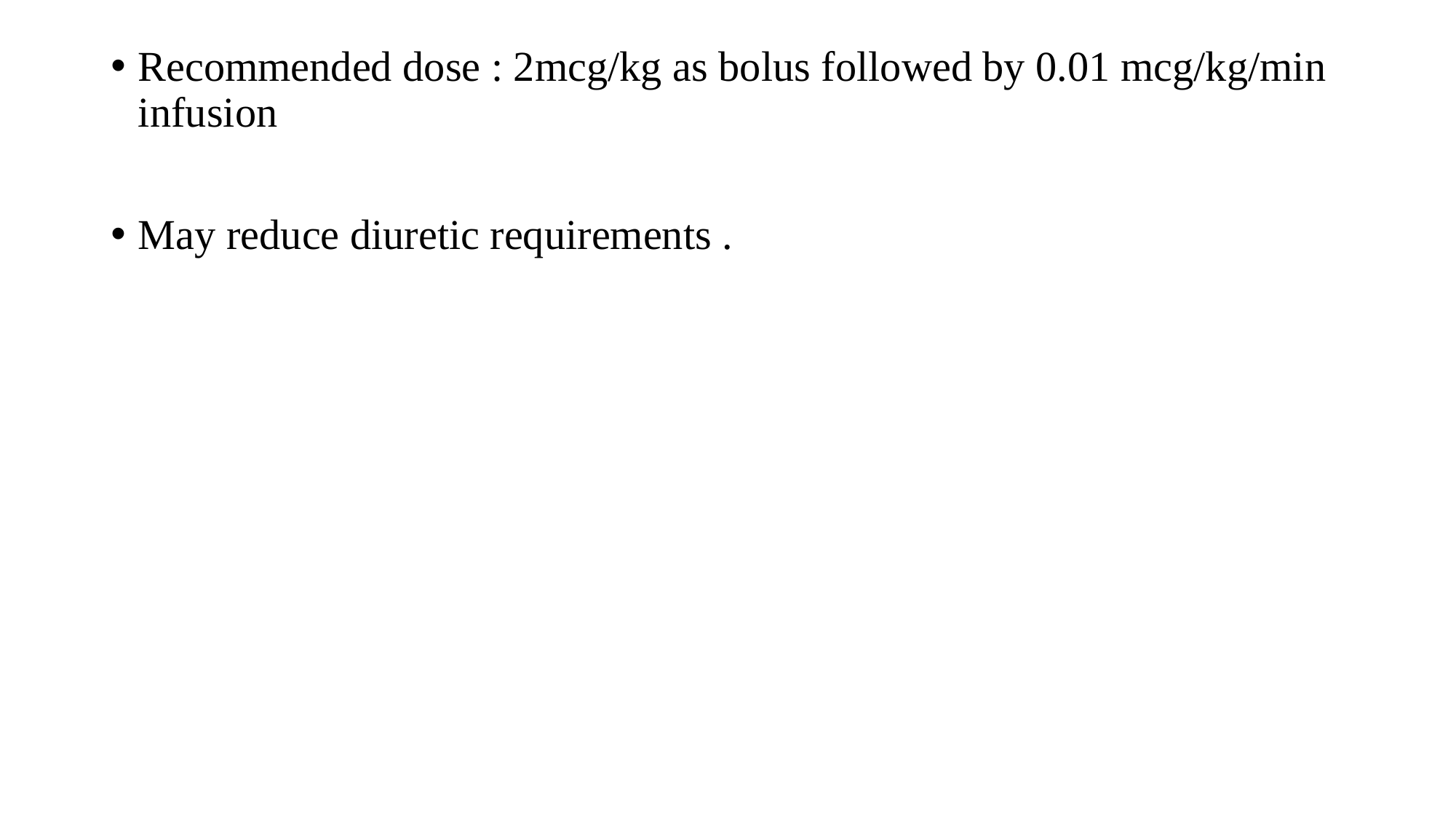

Recommended dose : 2mcg/kg as bolus followed by 0.01 mcg/kg/min infusion

May reduce diuretic requirements .